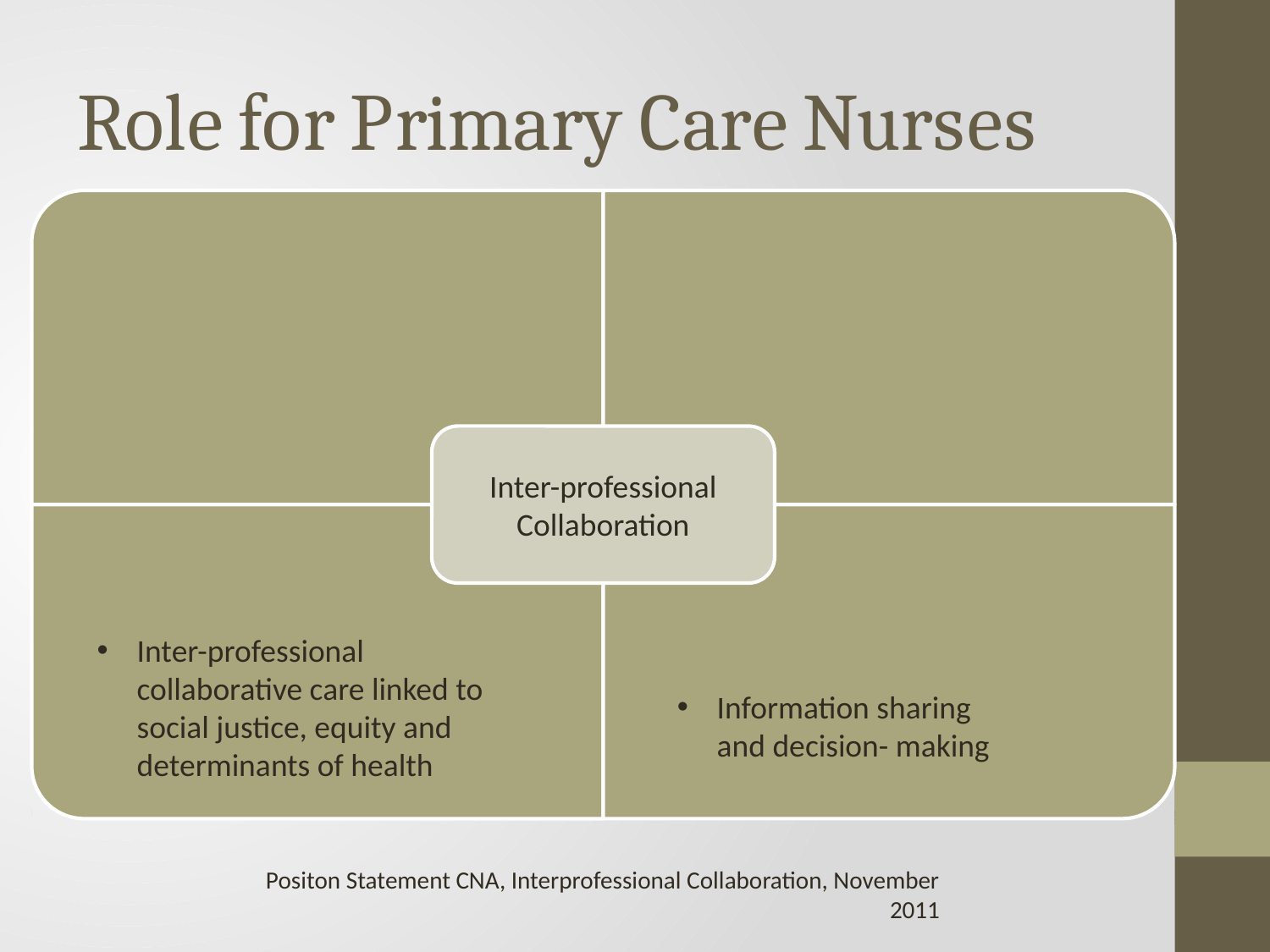

# Role for Primary Care Nurses
Inter-professional Collaboration
Communication
Inter-professional collaborative care linked to social justice, equity and determinants of health
Information sharing and decision- making
Positon Statement CNA, Interprofessional Collaboration, November 2011